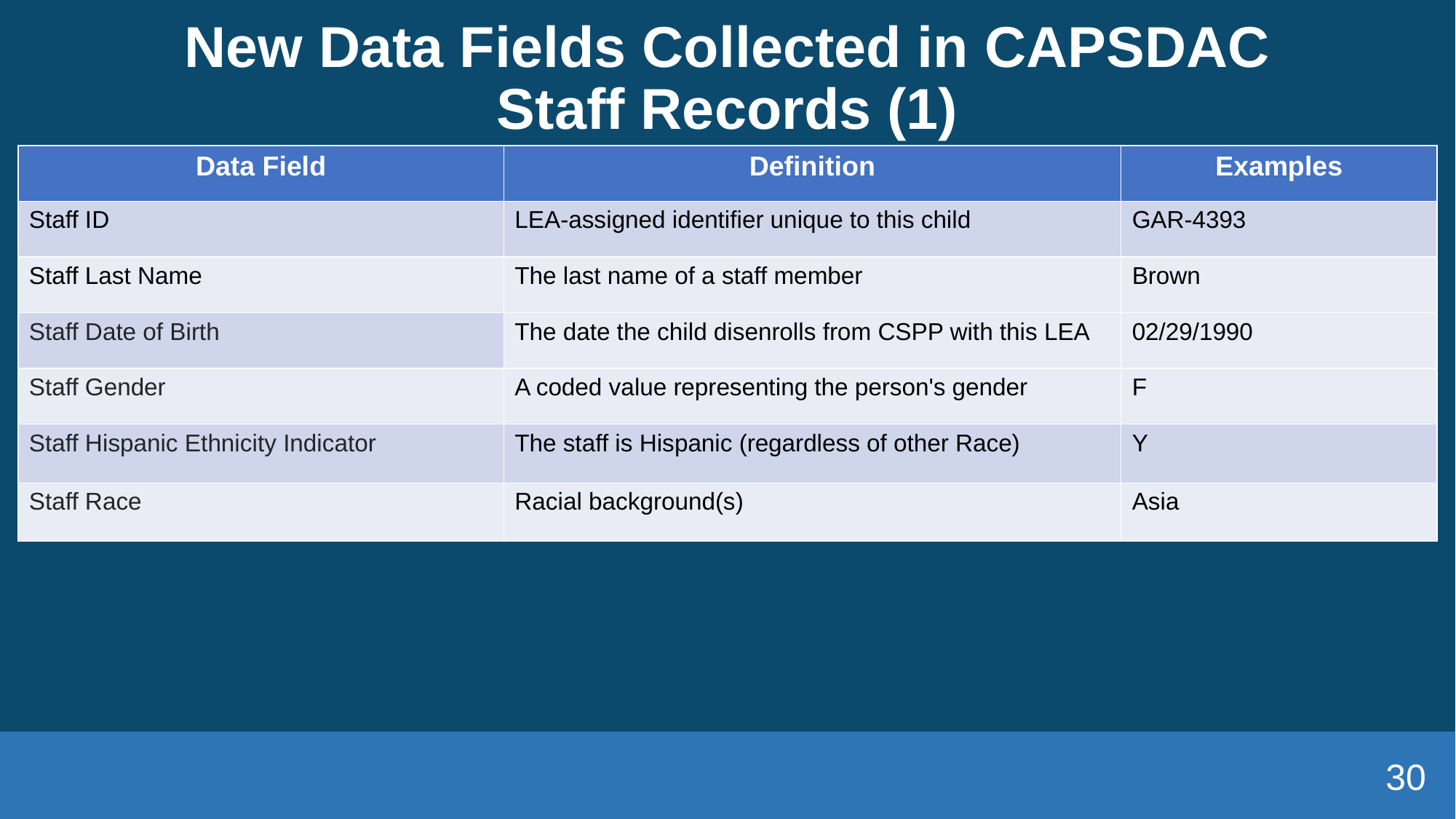

# New Data Fields Collected in CAPSDAC Staff Records (1)
| Data Field | Definition | Examples |
| --- | --- | --- |
| Staff ID | LEA-assigned identifier unique to this child | GAR-4393 |
| Staff Last Name | The last name of a staff member | Brown |
| Staff Date of Birth | The date the child disenrolls from CSPP with this LEA | 02/29/1990 |
| Staff Gender | A coded value representing the person's gender | F |
| Staff Hispanic Ethnicity Indicator | The staff is Hispanic (regardless of other Race) | Y |
| Staff Race | Racial background(s) | Asia |
30